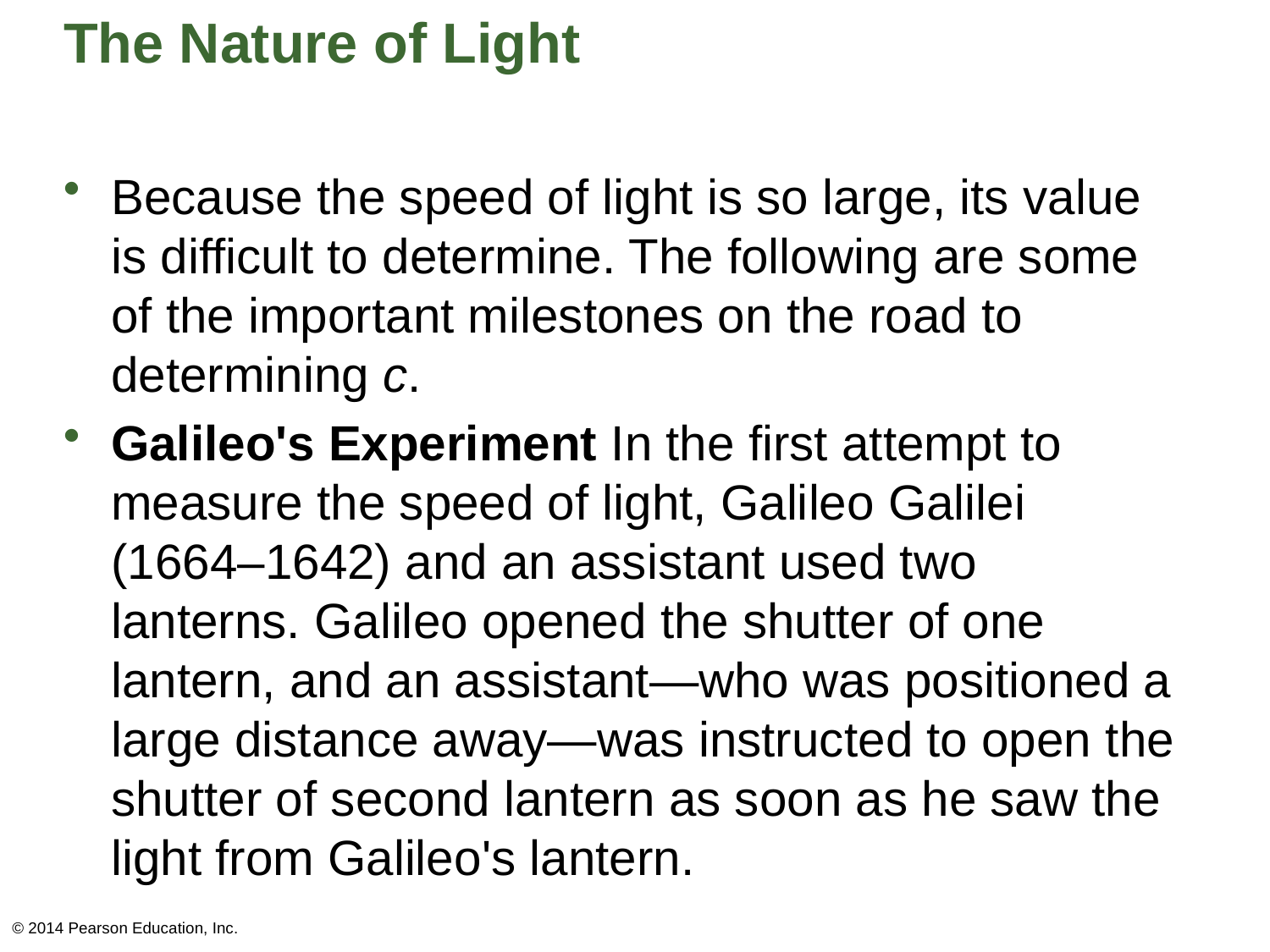

# The Nature of Light
Because the speed of light is so large, its value is difficult to determine. The following are some of the important milestones on the road to determining c.
Galileo's Experiment In the first attempt to measure the speed of light, Galileo Galilei (1664–1642) and an assistant used two lanterns. Galileo opened the shutter of one lantern, and an assistant—who was positioned a large distance away—was instructed to open the shutter of second lantern as soon as he saw the light from Galileo's lantern.
© 2014 Pearson Education, Inc.